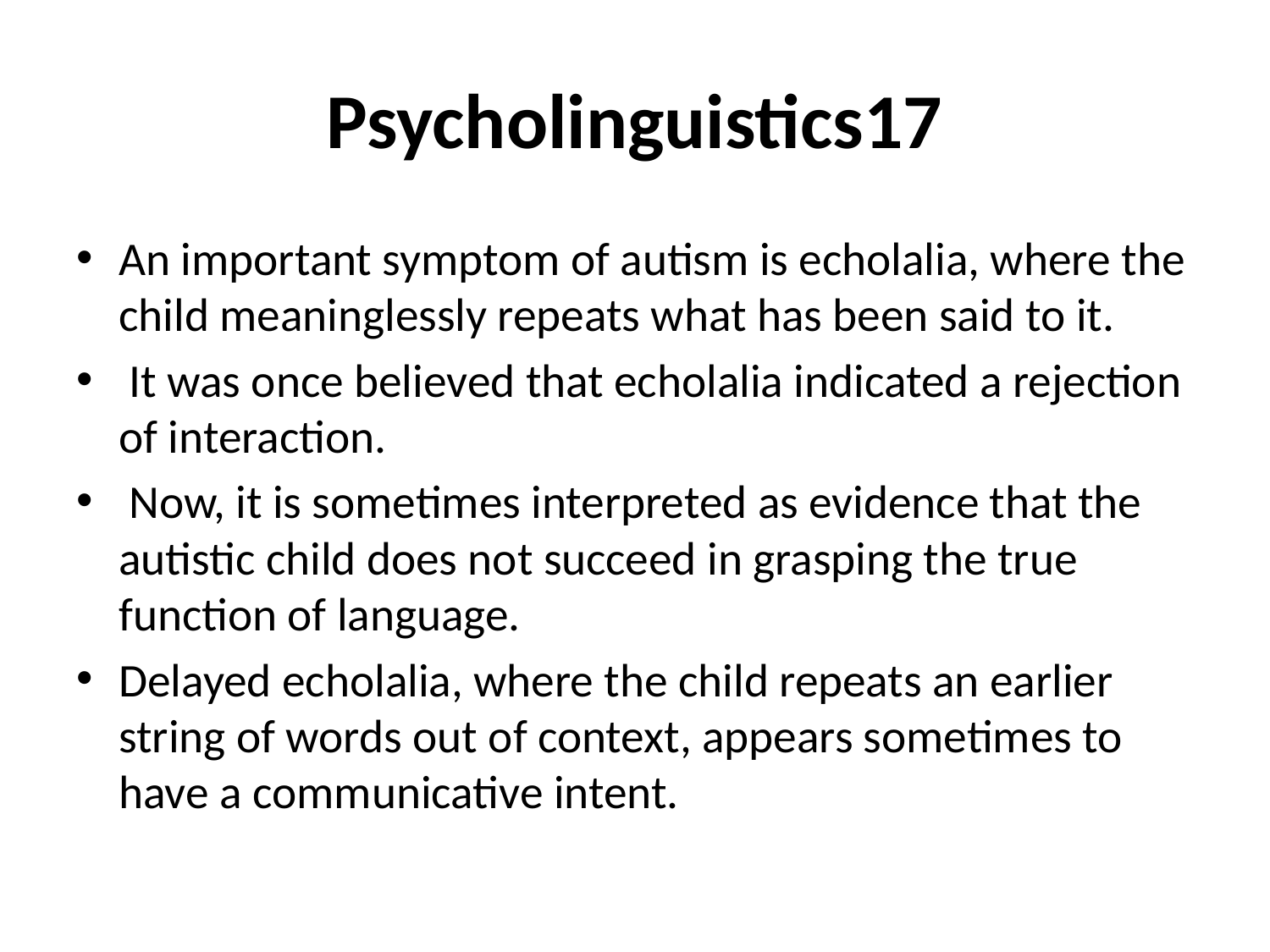

# Psycholinguistics17
An important symptom of autism is echolalia, where the child meaninglessly repeats what has been said to it.
 It was once believed that echolalia indicated a rejection of interaction.
 Now, it is sometimes interpreted as evidence that the autistic child does not succeed in grasping the true function of language.
Delayed echolalia, where the child repeats an earlier string of words out of context, appears sometimes to have a communicative intent.